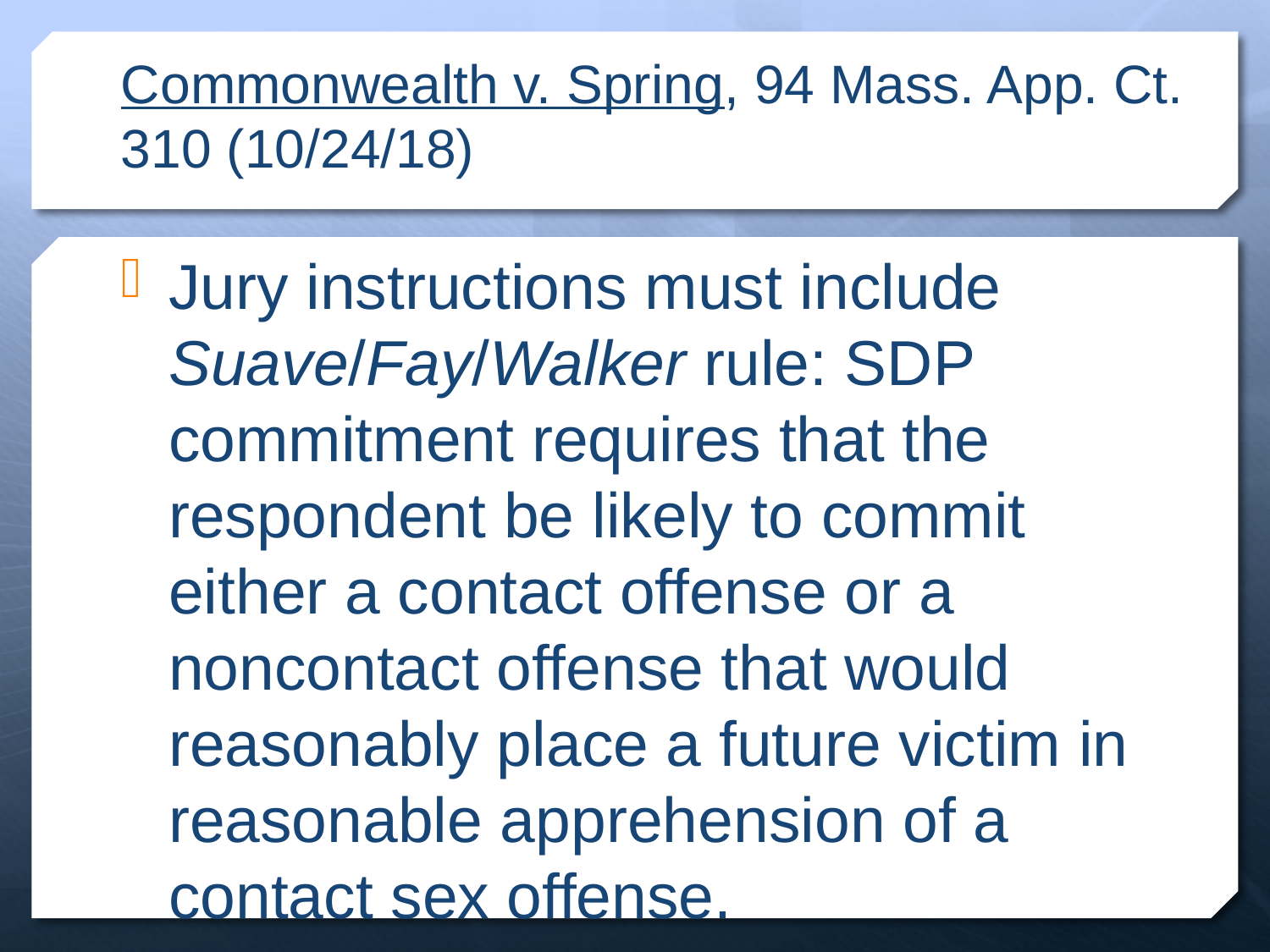

# Commonwealth v. Spring, 94 Mass. App. Ct. 310 (10/24/18)
Jury instructions must include Suave/Fay/Walker rule: SDP commitment requires that the respondent be likely to commit either a contact offense or a noncontact offense that would reasonably place a future victim in reasonable apprehension of a contact sex offense.